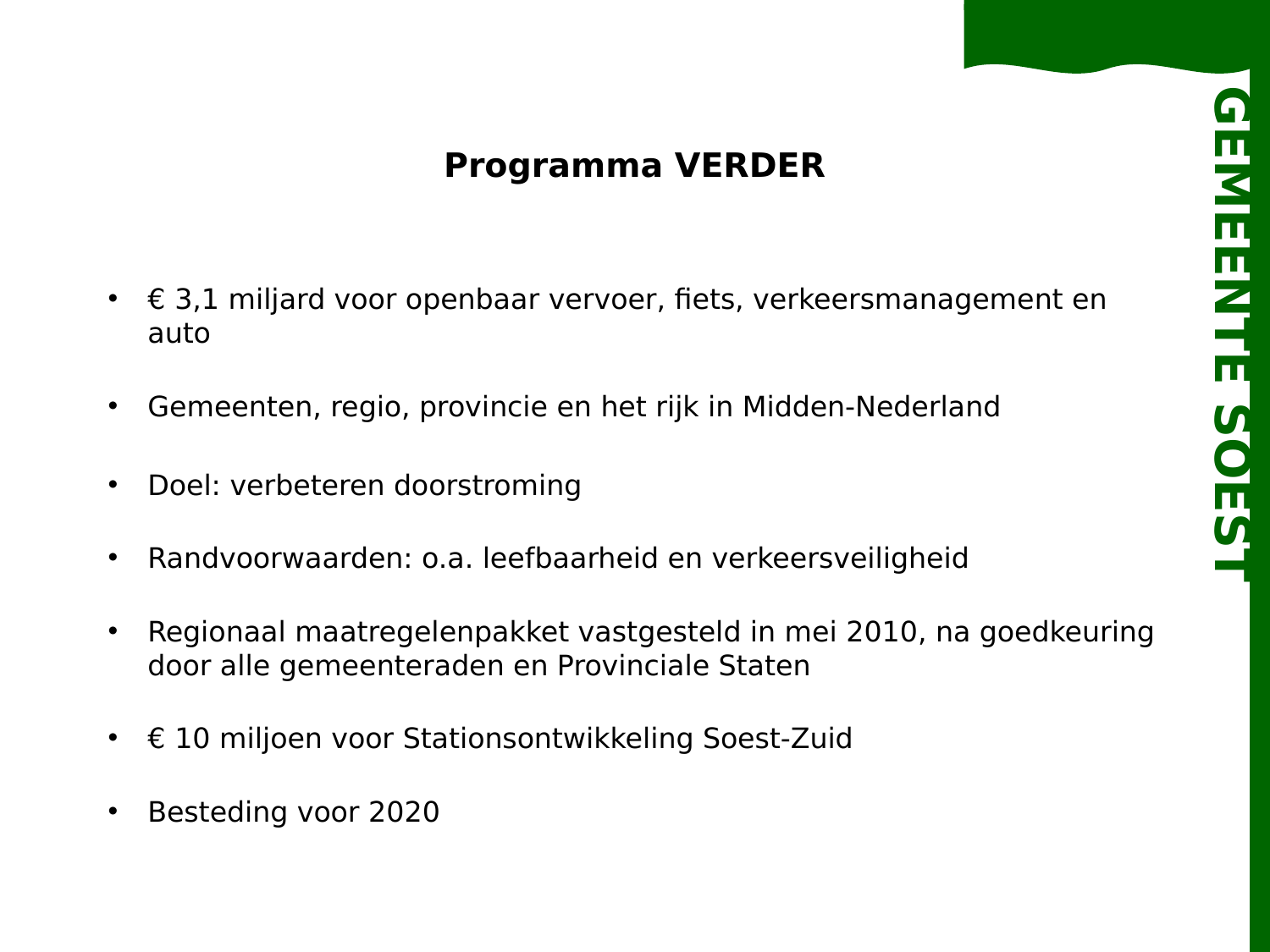

# Programma VERDER
€ 3,1 miljard voor openbaar vervoer, fiets, verkeersmanagement en auto
Gemeenten, regio, provincie en het rijk in Midden-Nederland

Doel: verbeteren doorstroming
Randvoorwaarden: o.a. leefbaarheid en verkeersveiligheid
Regionaal maatregelenpakket vastgesteld in mei 2010, na goedkeuring door alle gemeenteraden en Provinciale Staten
€ 10 miljoen voor Stationsontwikkeling Soest-Zuid
Besteding voor 2020